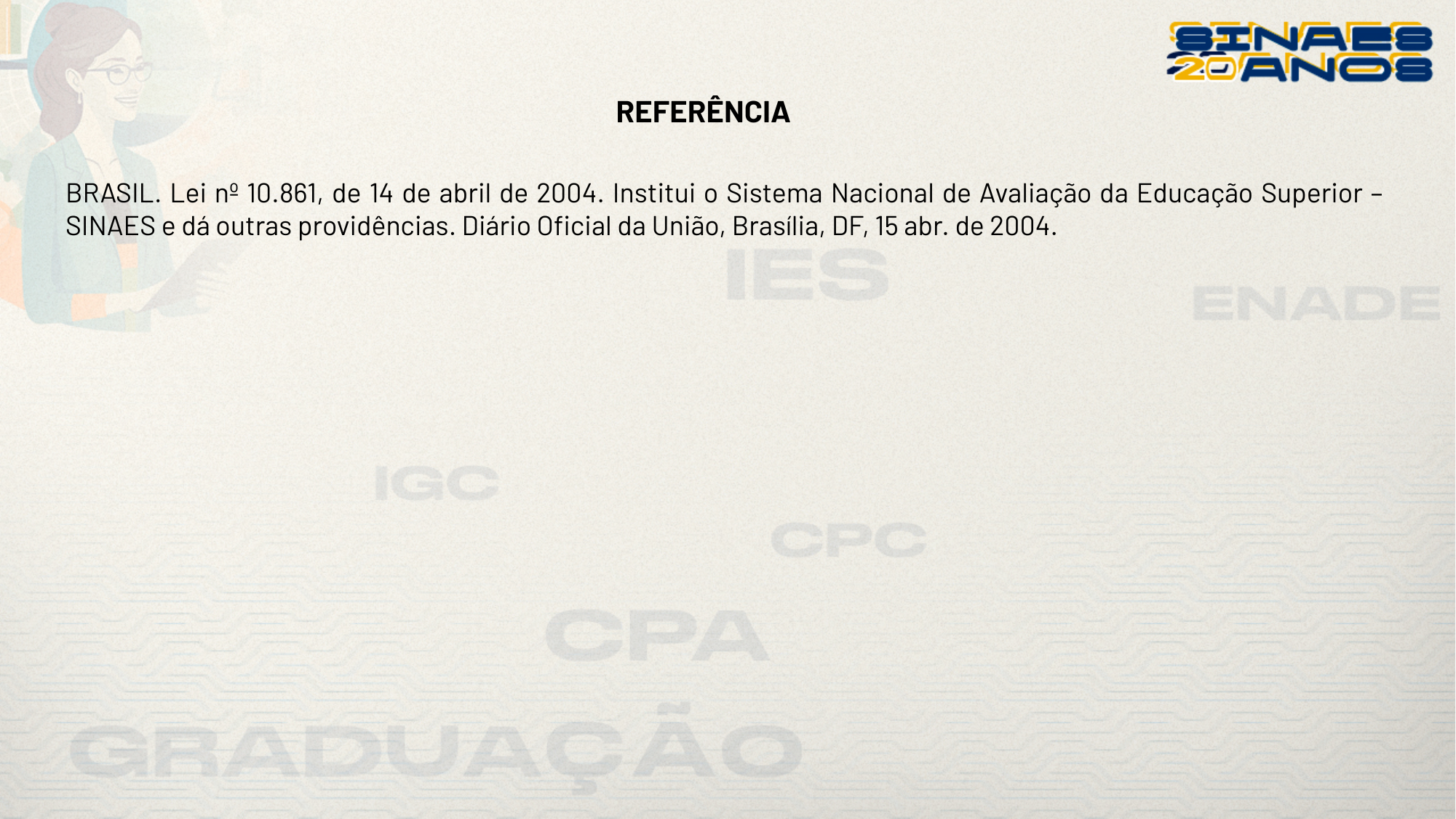

REFERÊNCIA
BRASIL. Lei nº 10.861, de 14 de abril de 2004. Institui o Sistema Nacional de Avaliação da Educação Superior – SINAES e dá outras providências. Diário Oficial da União, Brasília, DF, 15 abr. de 2004.